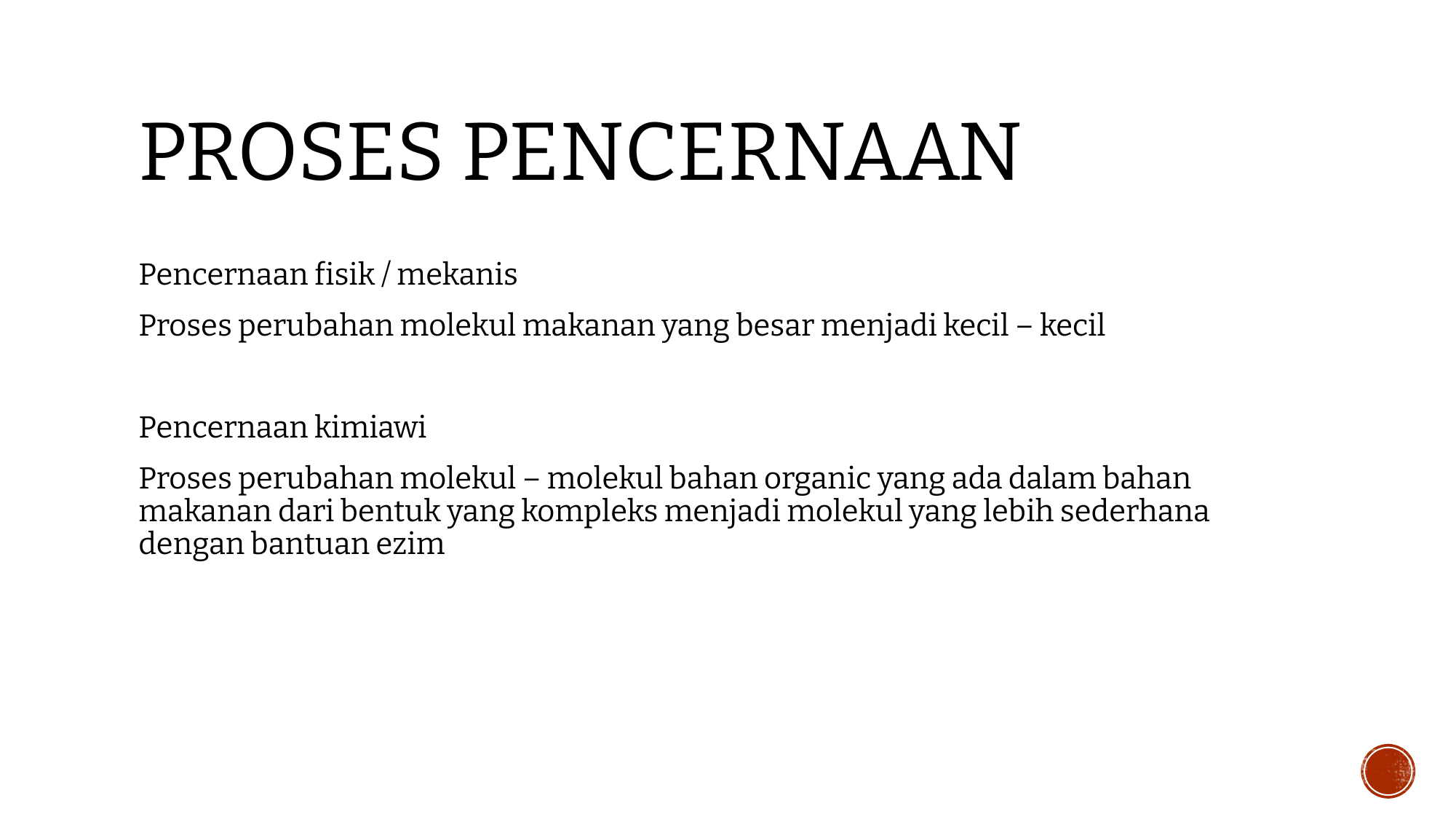

# Proses Pencernaan
Pencernaan fisik / mekanis
Proses perubahan molekul makanan yang besar menjadi kecil – kecil

Pencernaan kimiawi
Proses perubahan molekul – molekul bahan organic yang ada dalam bahan makanan dari bentuk yang kompleks menjadi molekul yang lebih sederhana dengan bantuan ezim